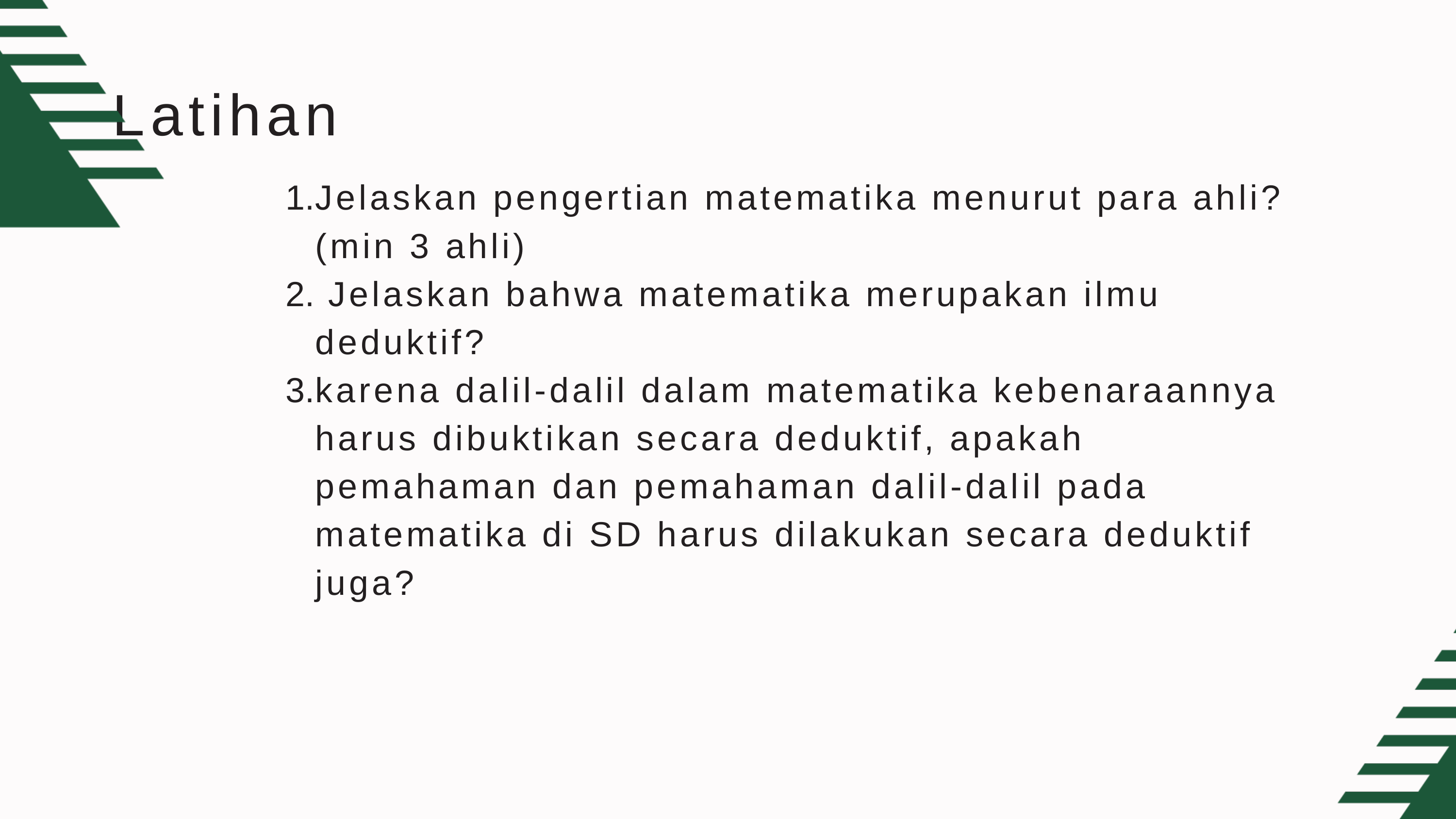

Latihan
Jelaskan pengertian matematika menurut para ahli? (min 3 ahli)
 Jelaskan bahwa matematika merupakan ilmu deduktif?
karena dalil-dalil dalam matematika kebenaraannya harus dibuktikan secara deduktif, apakah pemahaman dan pemahaman dalil-dalil pada matematika di SD harus dilakukan secara deduktif juga?